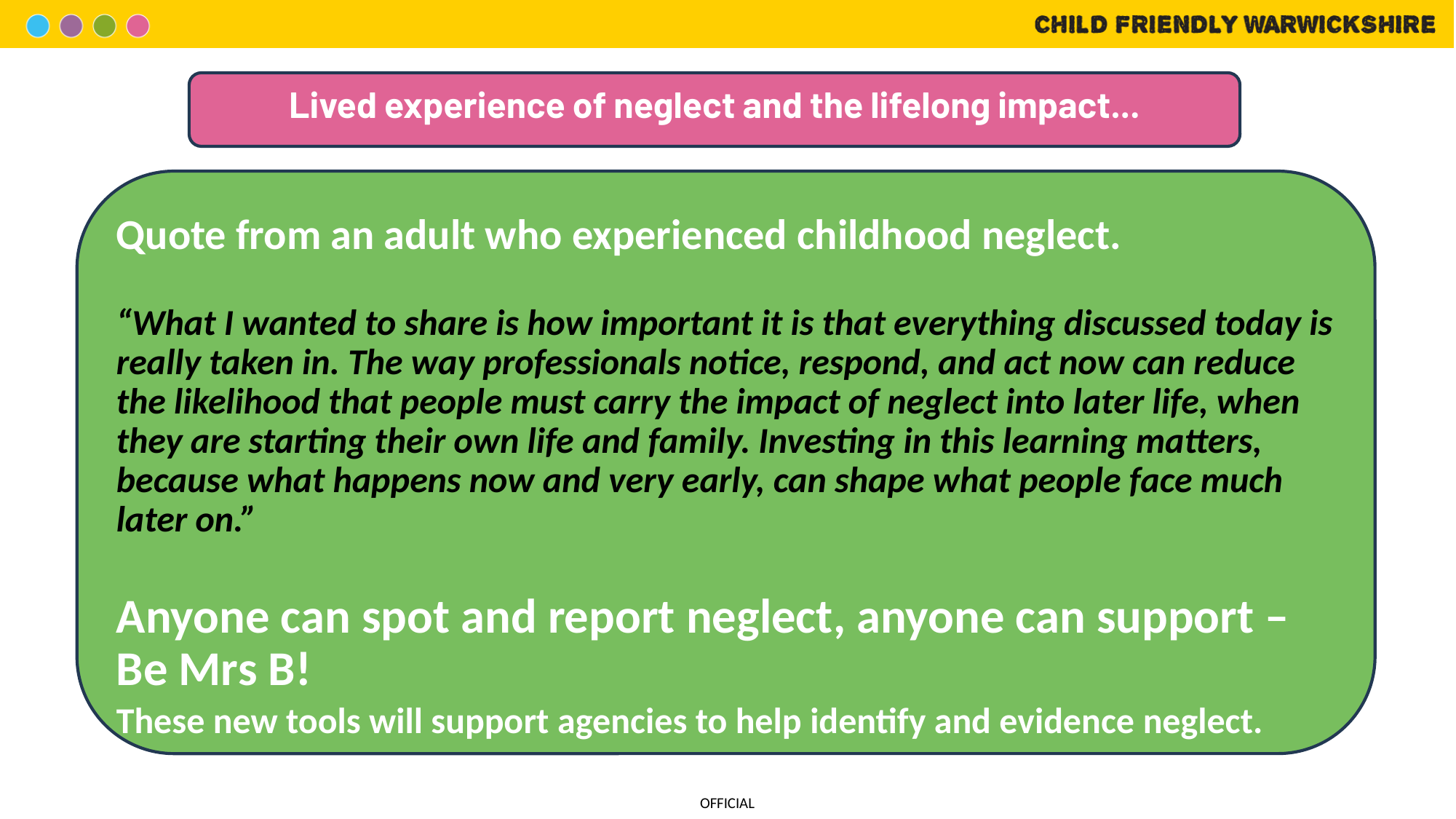

Lived experience of neglect and the lifelong impact...
#

Quote from an adult who experienced childhood neglect.
“What I wanted to share is how important it is that everything discussed today is really taken in. The way professionals notice, respond, and act now can reduce the likelihood that people must carry the impact of neglect into later life, when they are starting their own life and family. Investing in this learning matters, because what happens now and very early, can shape what people face much later on.”
Anyone can spot and report neglect, anyone can support – Be Mrs B!
These new tools will support agencies to help identify and evidence neglect.